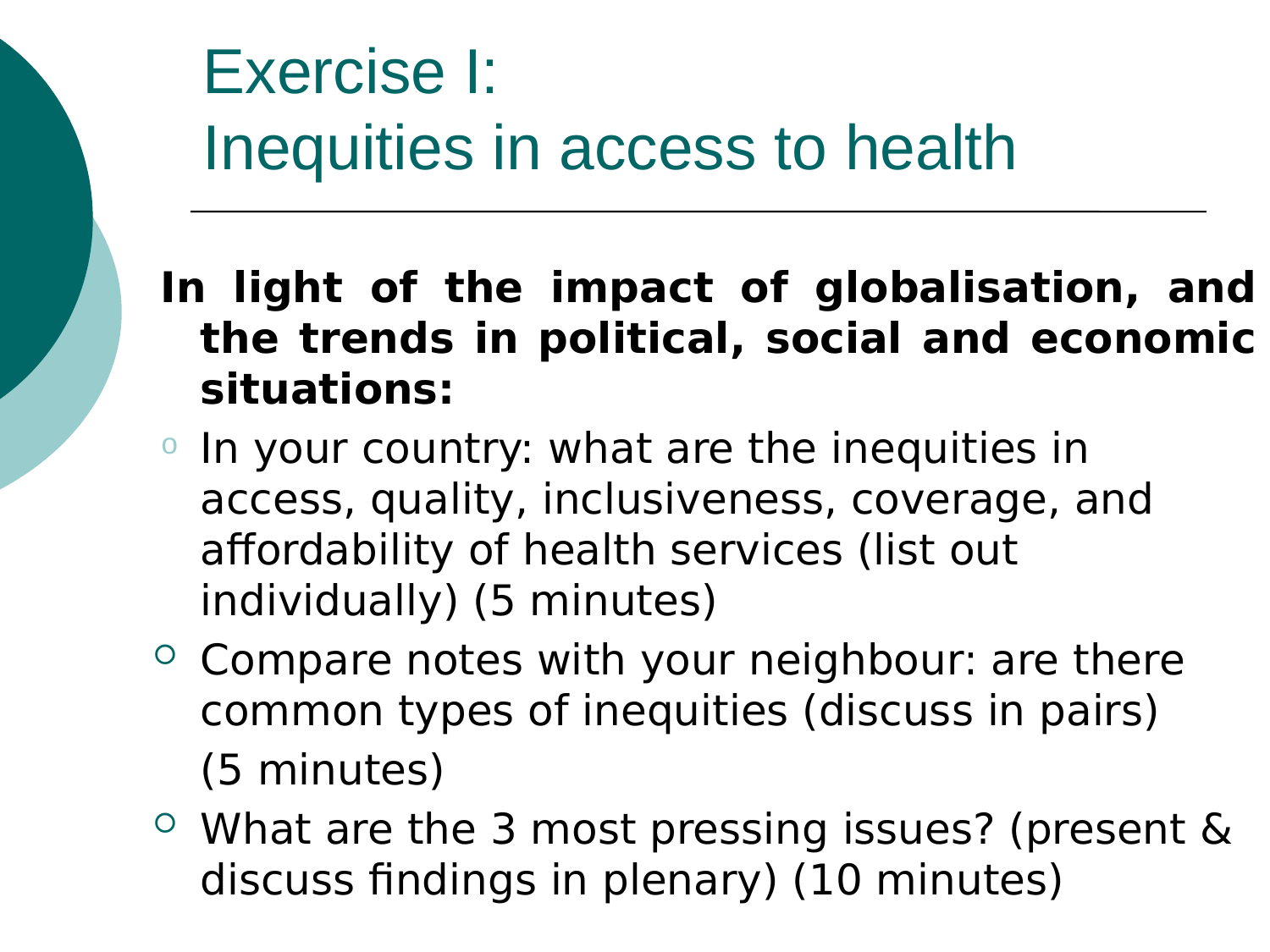

# Exercise I: Inequities in access to health
In light of the impact of globalisation, and the trends in political, social and economic situations:
In your country: what are the inequities in access, quality, inclusiveness, coverage, and affordability of health services (list out individually) (5 minutes)
Compare notes with your neighbour: are there common types of inequities (discuss in pairs)
	(5 minutes)
What are the 3 most pressing issues? (present & discuss findings in plenary) (10 minutes)